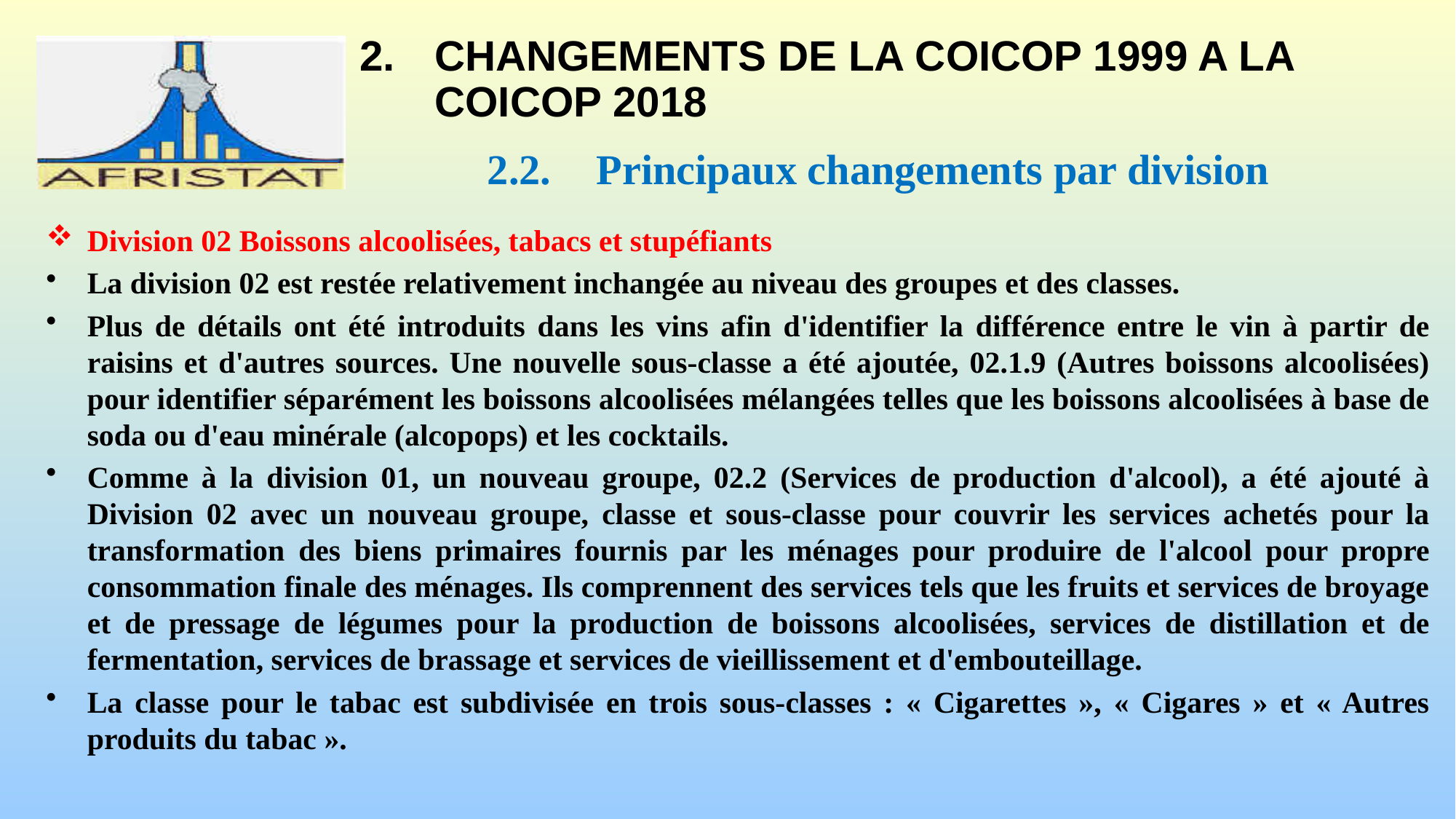

# 2.	CHANGEMENTS DE LA COICOP 1999 A LA COICOP 2018
2.2.	Principaux changements par division
Division 02 Boissons alcoolisées, tabacs et stupéfiants
La division 02 est restée relativement inchangée au niveau des groupes et des classes.
Plus de détails ont été introduits dans les vins afin d'identifier la différence entre le vin à partir de raisins et d'autres sources. Une nouvelle sous-classe a été ajoutée, 02.1.9 (Autres boissons alcoolisées) pour identifier séparément les boissons alcoolisées mélangées telles que les boissons alcoolisées à base de soda ou d'eau minérale (alcopops) et les cocktails.
Comme à la division 01, un nouveau groupe, 02.2 (Services de production d'alcool), a été ajouté à Division 02 avec un nouveau groupe, classe et sous-classe pour couvrir les services achetés pour la transformation des biens primaires fournis par les ménages pour produire de l'alcool pour propre consommation finale des ménages. Ils comprennent des services tels que les fruits et services de broyage et de pressage de légumes pour la production de boissons alcoolisées, services de distillation et de fermentation, services de brassage et services de vieillissement et d'embouteillage.
La classe pour le tabac est subdivisée en trois sous-classes : « Cigarettes », « Cigares » et « Autres produits du tabac ».